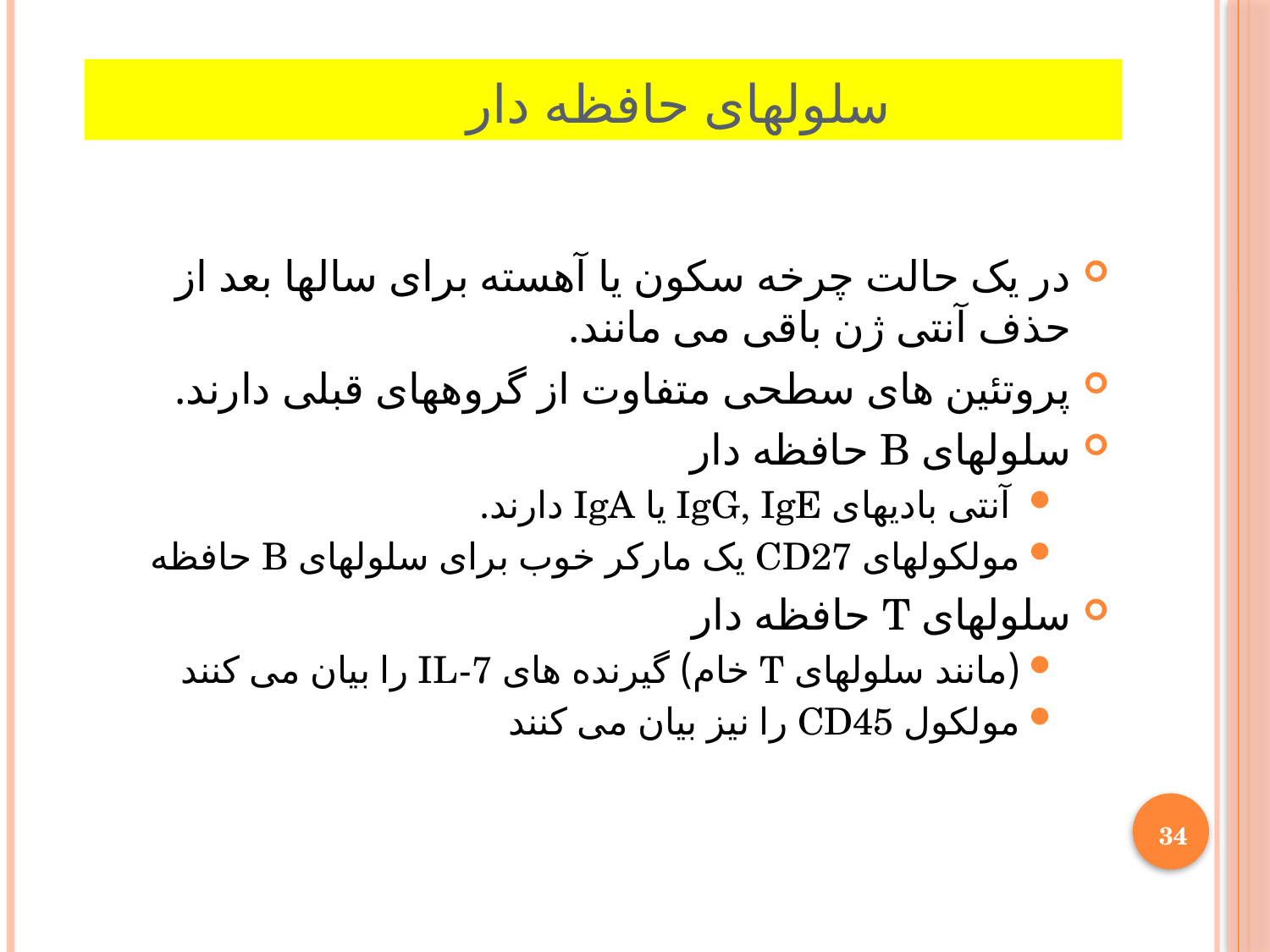

سلولهای حافظه دار
در یک حالت چرخه سکون یا آهسته برای سالها بعد از حذف آنتی ژن باقی می مانند.
پروتئین های سطحی متفاوت از گروههای قبلی دارند.
سلولهای B حافظه دار
 آنتی بادیهای IgG, IgE یا IgA دارند.
مولکولهای CD27 یک مارکر خوب برای سلولهای B حافظه
سلولهای T حافظه دار
(مانند سلولهای T خام) گیرنده های IL-7 را بیان می کنند
مولکول CD45 را نیز بیان می کنند
34